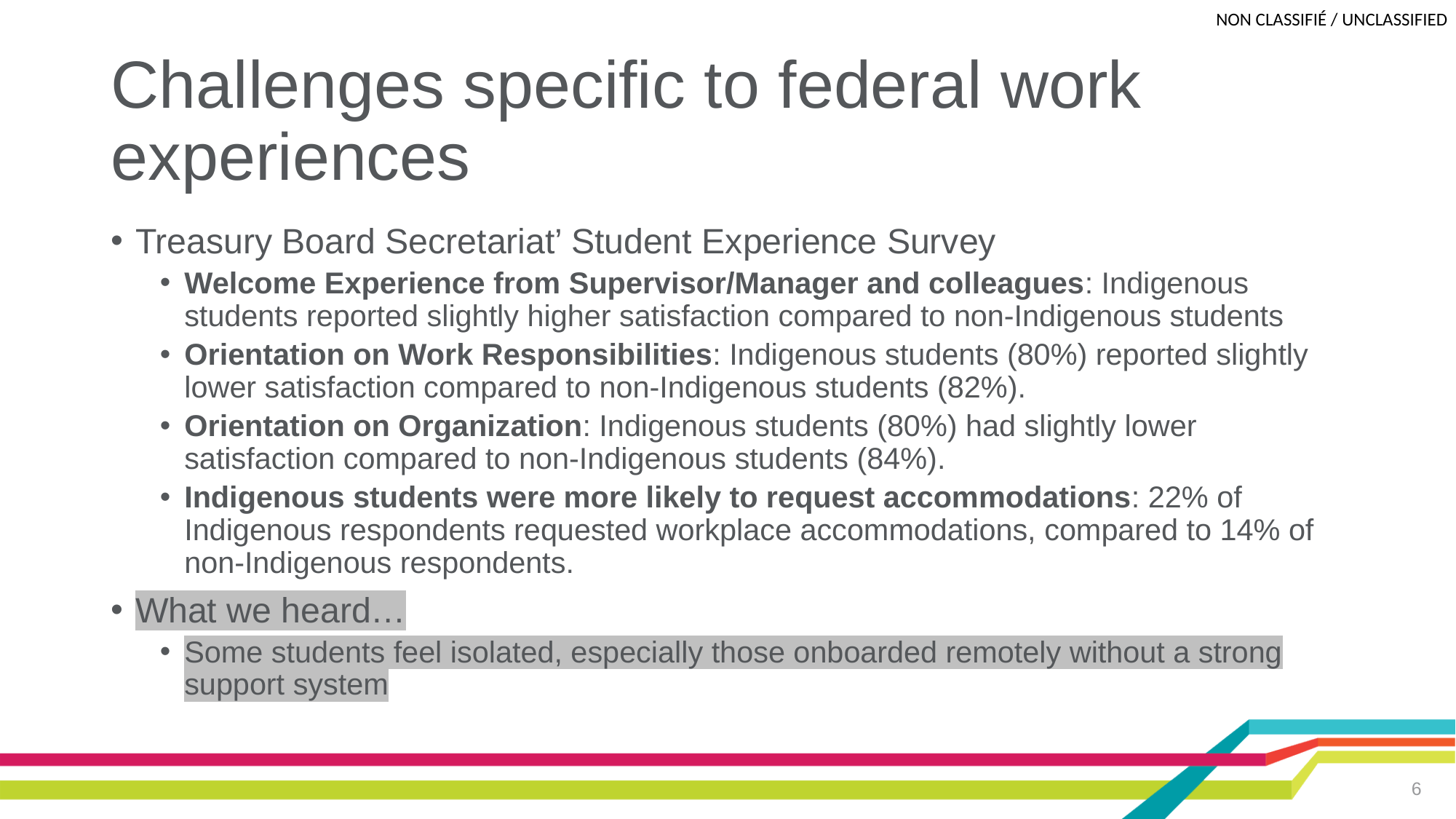

# Challenges specific to federal work experiences
Treasury Board Secretariat’ Student Experience Survey
Welcome Experience from Supervisor/Manager and colleagues: Indigenous students reported slightly higher satisfaction compared to non-Indigenous students
Orientation on Work Responsibilities: Indigenous students (80%) reported slightly lower satisfaction compared to non-Indigenous students (82%).
Orientation on Organization: Indigenous students (80%) had slightly lower satisfaction compared to non-Indigenous students (84%).
Indigenous students were more likely to request accommodations: 22% of Indigenous respondents requested workplace accommodations, compared to 14% of non-Indigenous respondents.
What we heard…
Some students feel isolated, especially those onboarded remotely without a strong support system

6